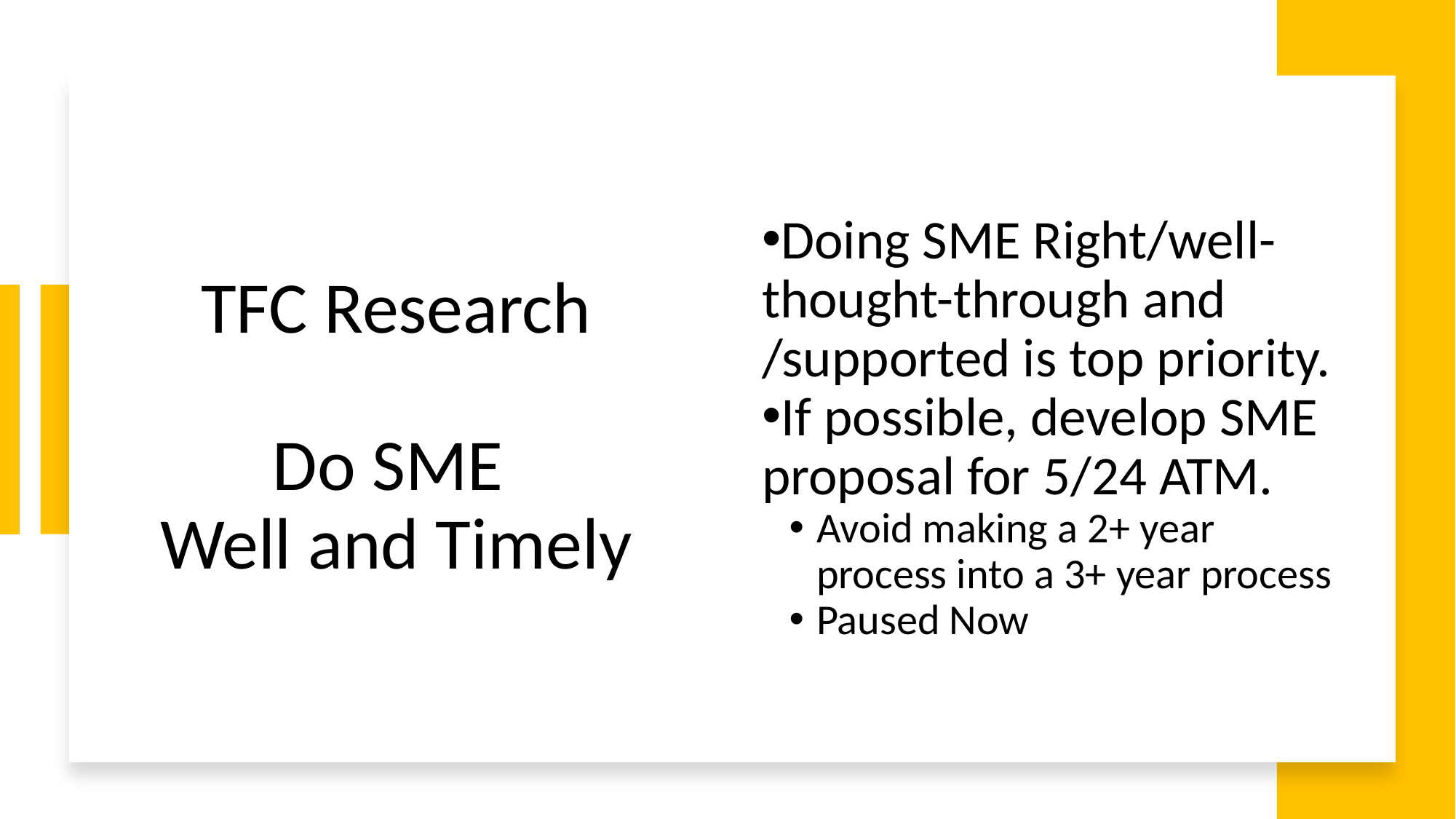

# TFC Research Do SME Well and Timely
Doing SME Right/well-thought-through and /supported is top priority.
If possible, develop SME proposal for 5/24 ATM.
Avoid making a 2+ year process into a 3+ year process
Paused Now